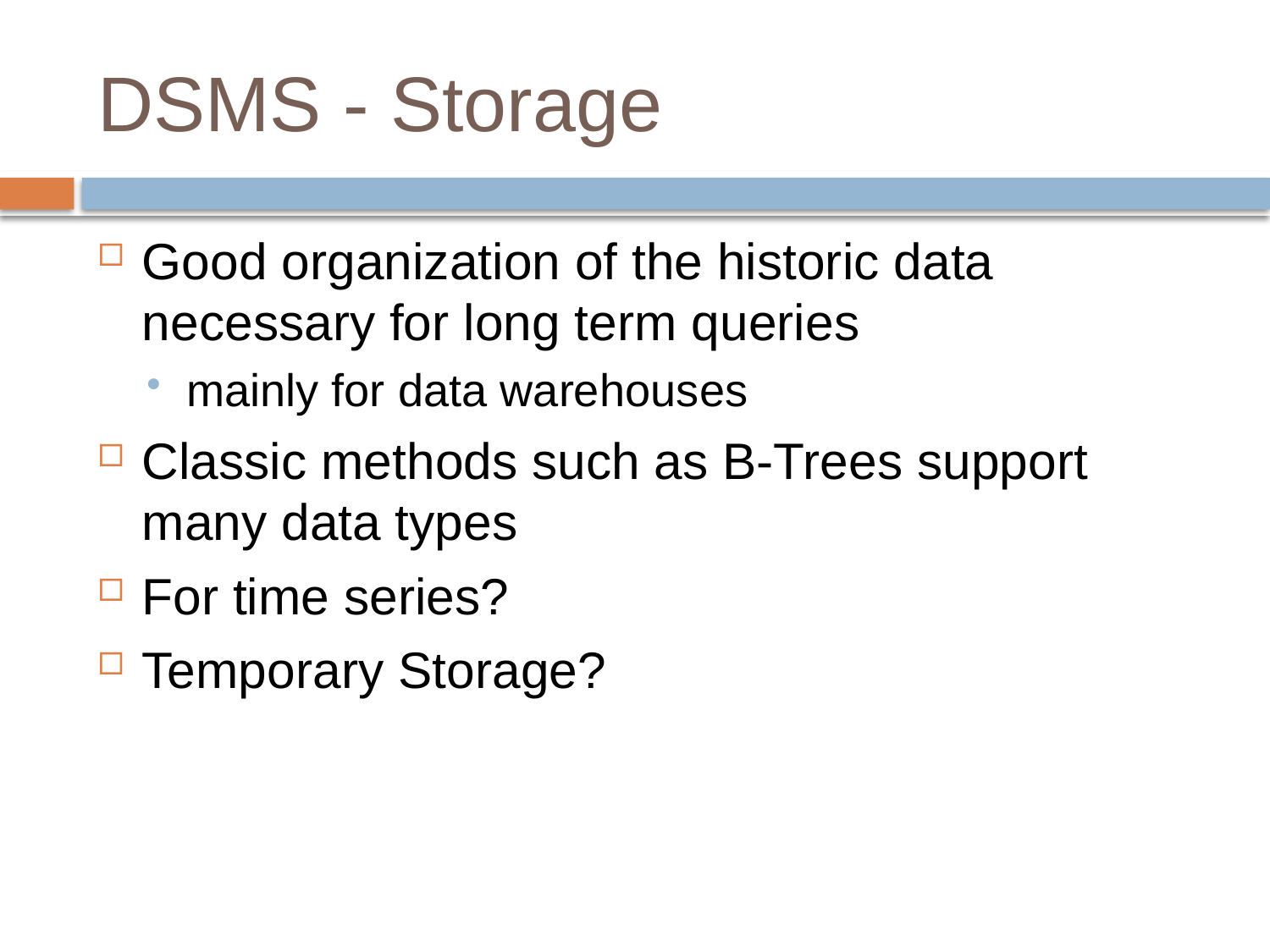

# DSMS - Storage
Good organization of the historic data necessary for long term queries
mainly for data warehouses
Classic methods such as B-Trees support many data types
For time series?
Temporary Storage?